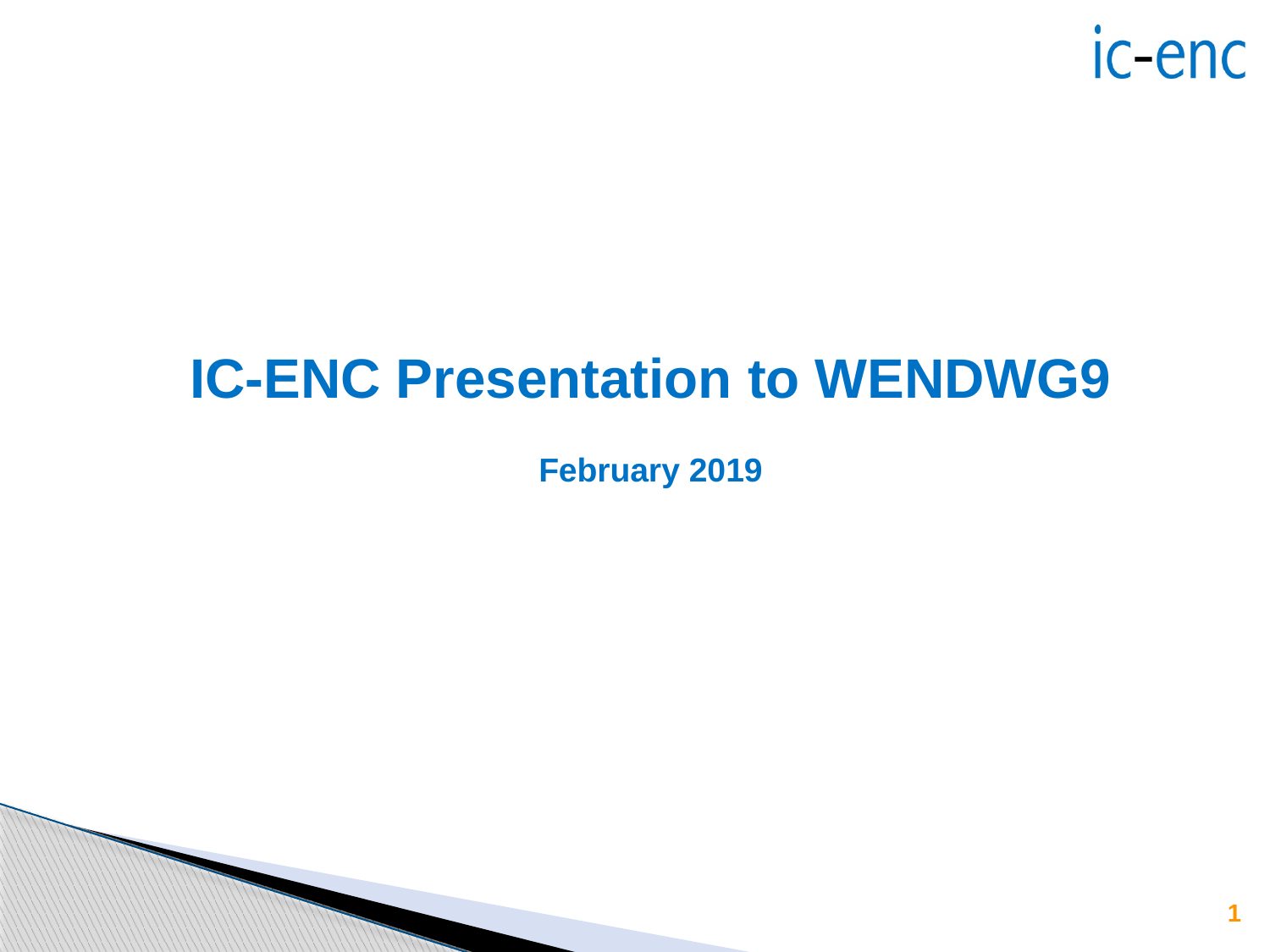

# IC-ENC Presentation to WENDWG9 February 2019
1